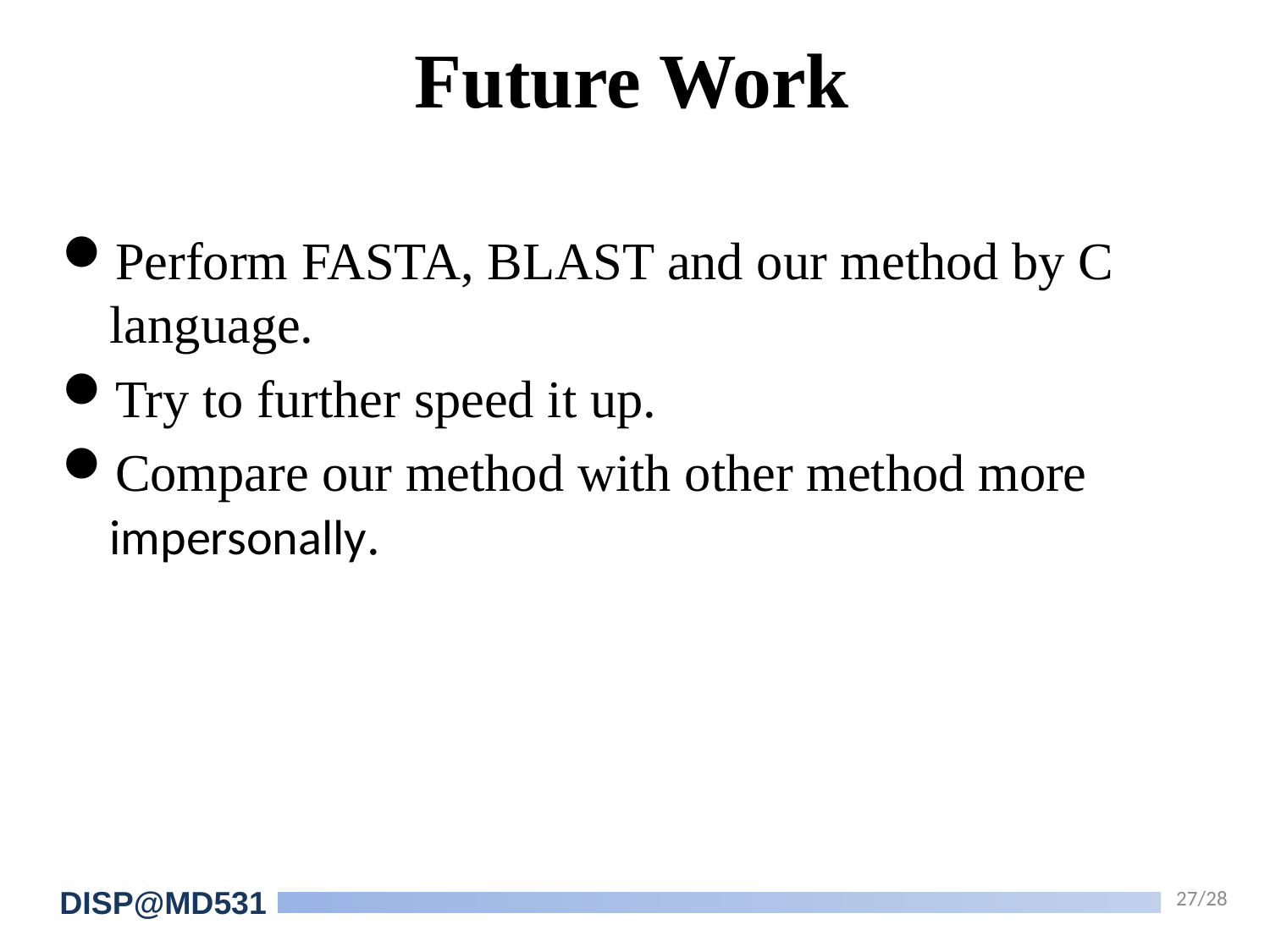

# Future Work
Perform FASTA, BLAST and our method by C language.
Try to further speed it up.
Compare our method with other method more impersonally.
27/28
DISP@MD531